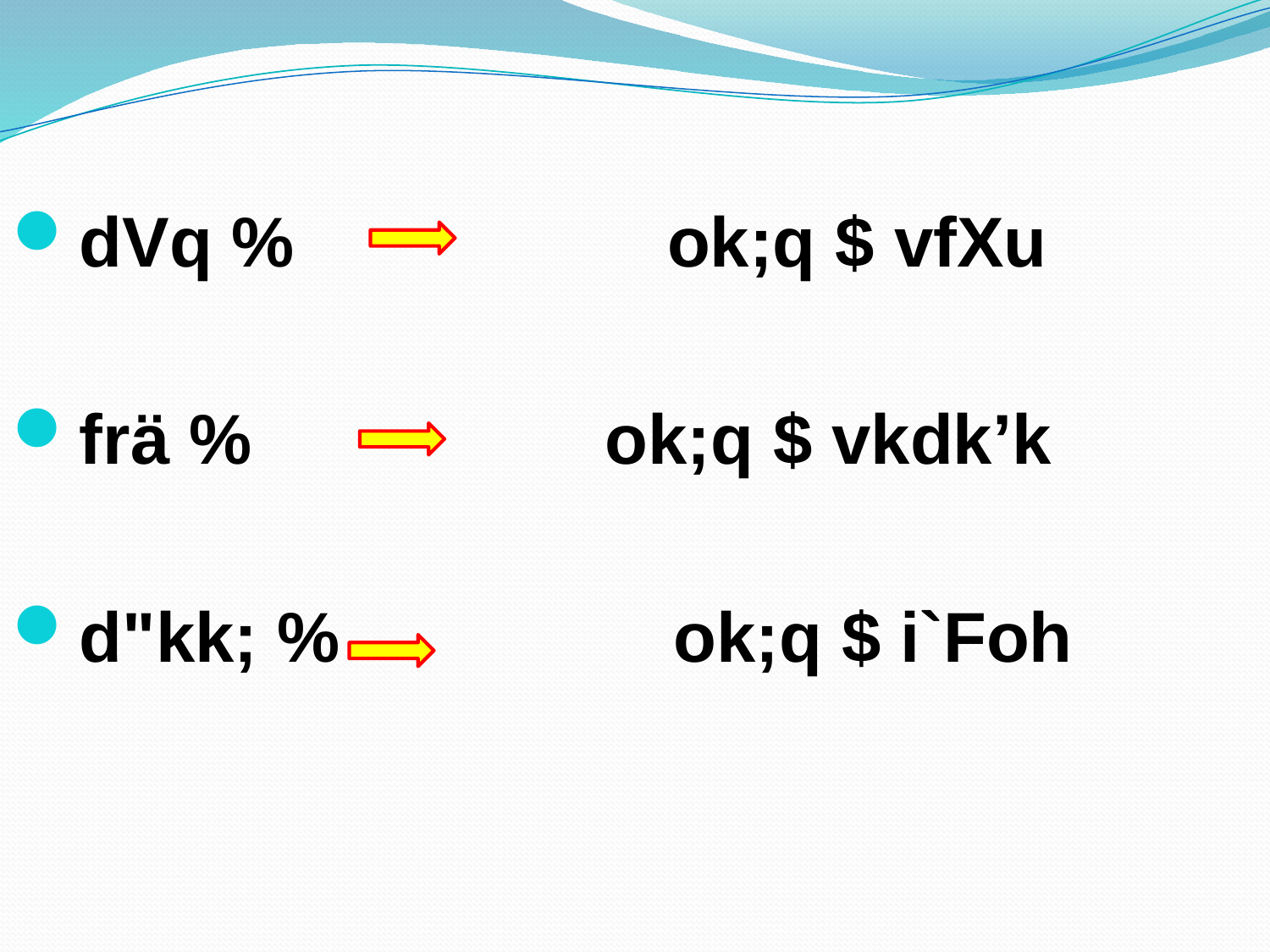

dVq %                   ok;q $ vfXu

frä %                  ok;q $ vkdk’k

d"kk; %                 ok;q $ i`Foh